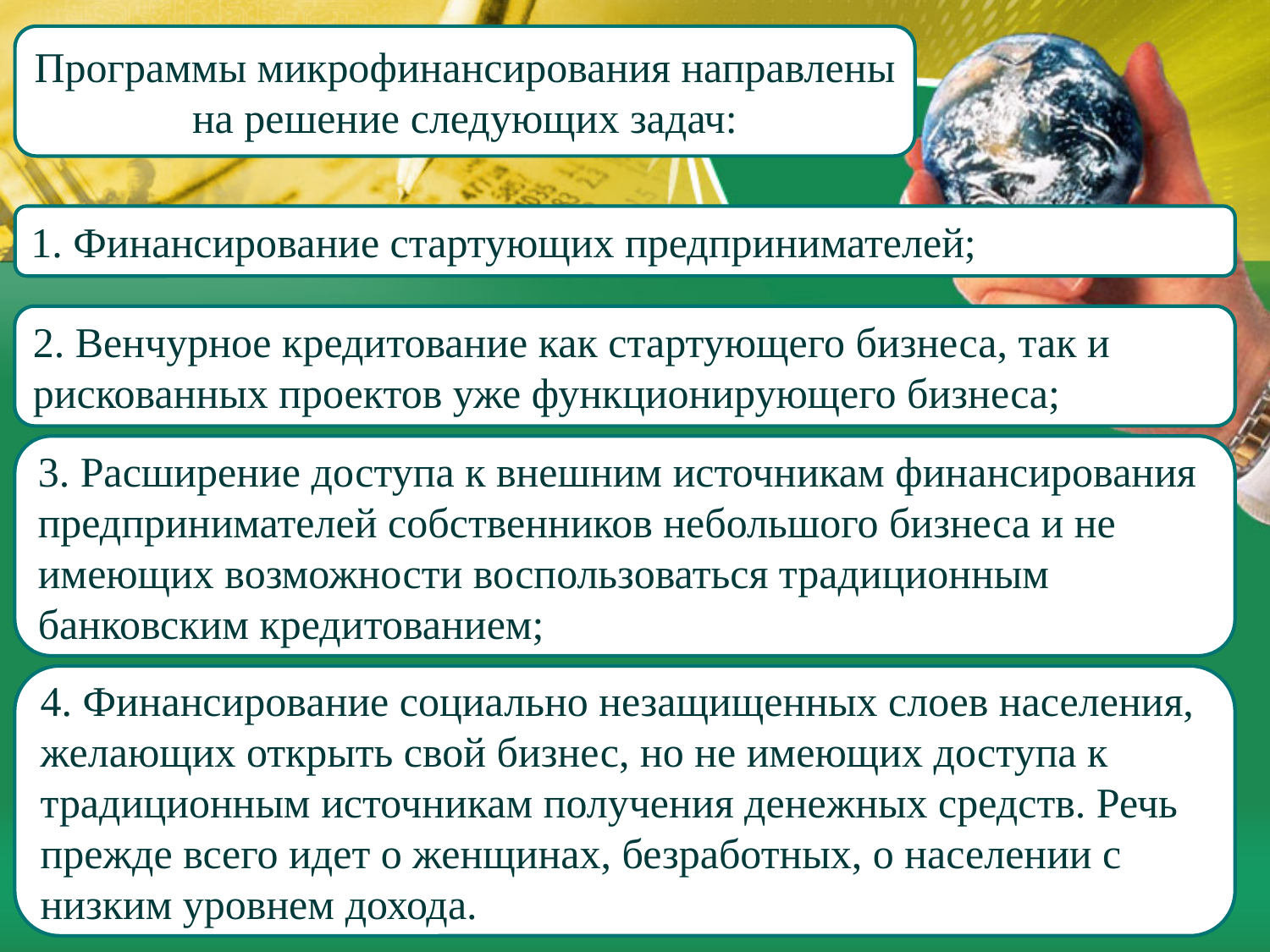

Программы микрофинансирования направлены на ре­шение следующих задач:
1. Финансирование стартующих предпринимателей;
2. Венчурное кредитование как стартующего бизнеса, так и рискованных проектов уже функционирующего бизнеса;
3. Расширение доступа к внешним источникам финансирования пред­принимателей собственников небольшого бизнеса и не имеющих возможности воспользоваться традиционным банковским креди­тованием;
4. Финансирование социально незащищенных слоев населения, жела­ющих открыть свой бизнес, но не имеющих доступа к традиционным источникам получения денежных средств. Речь прежде всего идет о женщинах, безработных, о населении с низким уровнем дохода.